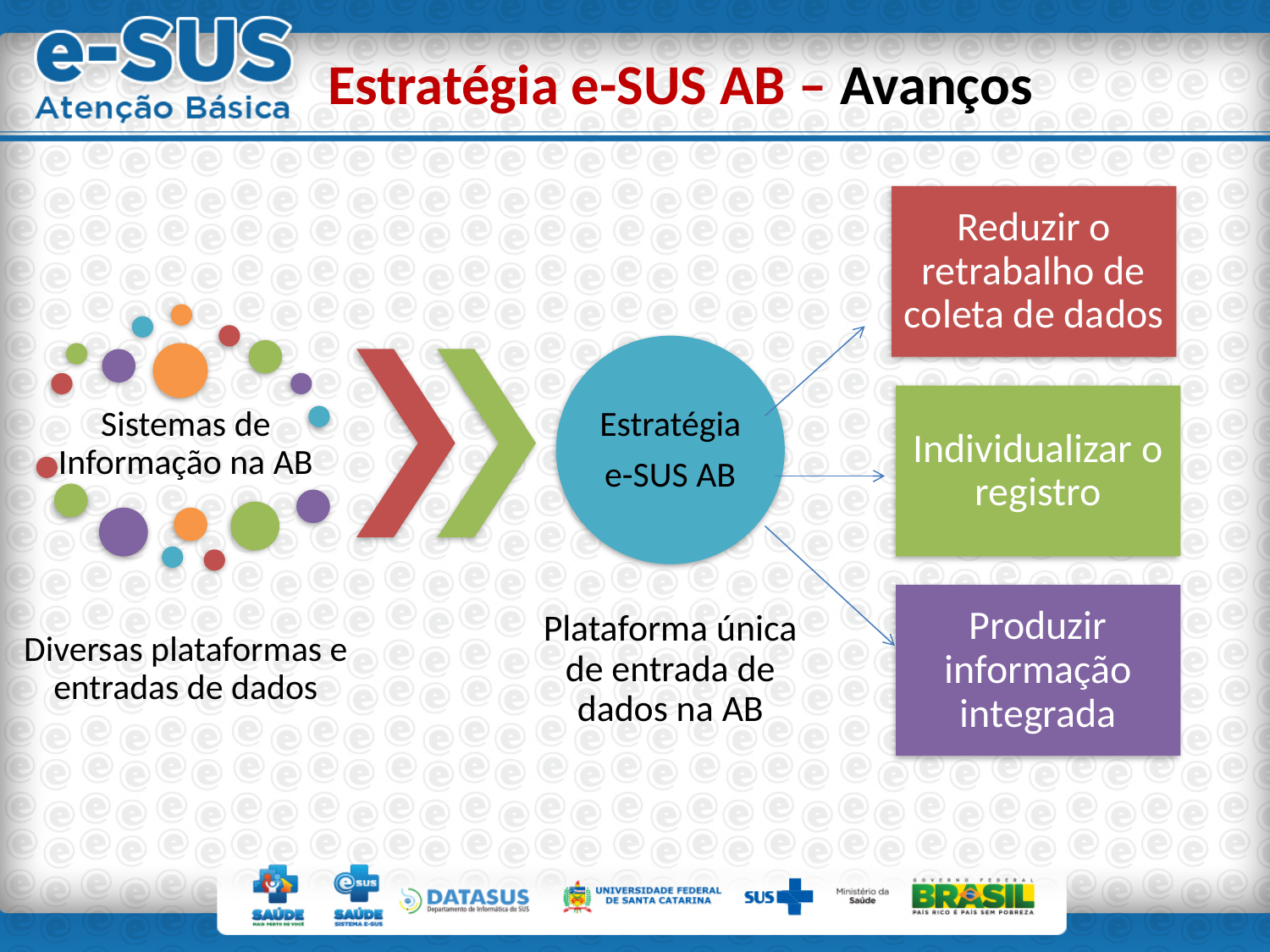

# Estratégia e-SUS AB – Avanços

Reduzir o retrabalho de coleta de dados
Individualizar o registro
Produzir informação integrada
Sistemas de Informação na AB
Diversas plataformas e entradas de dados
Estratégia
e-SUS AB
Plataforma única de entrada de dados na AB